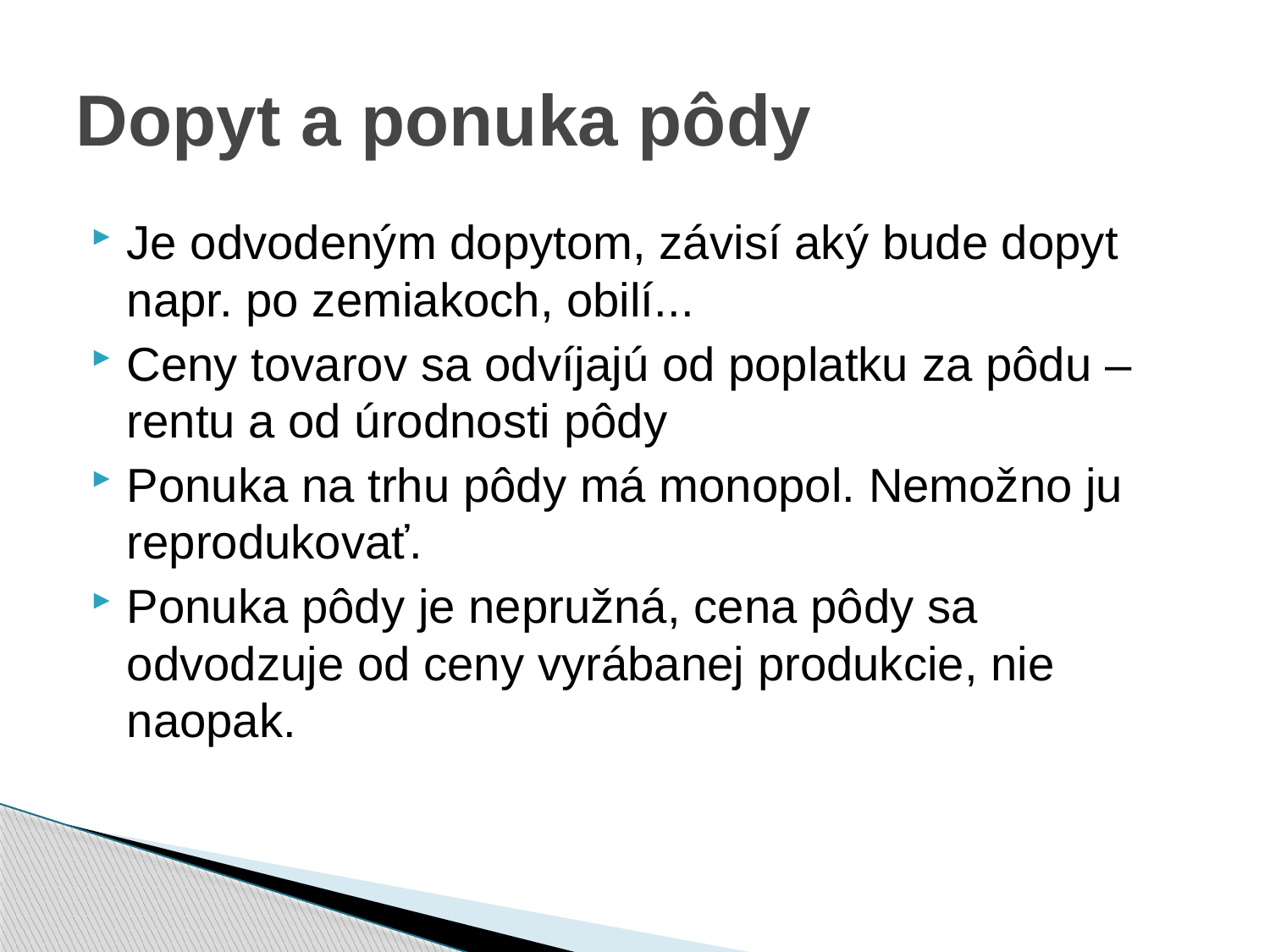

# Dopyt a ponuka pôdy
Je odvodeným dopytom, závisí aký bude dopyt napr. po zemiakoch, obilí...
Ceny tovarov sa odvíjajú od poplatku za pôdu –rentu a od úrodnosti pôdy
Ponuka na trhu pôdy má monopol. Nemožno ju reprodukovať.
Ponuka pôdy je nepružná, cena pôdy sa odvodzuje od ceny vyrábanej produkcie, nie naopak.